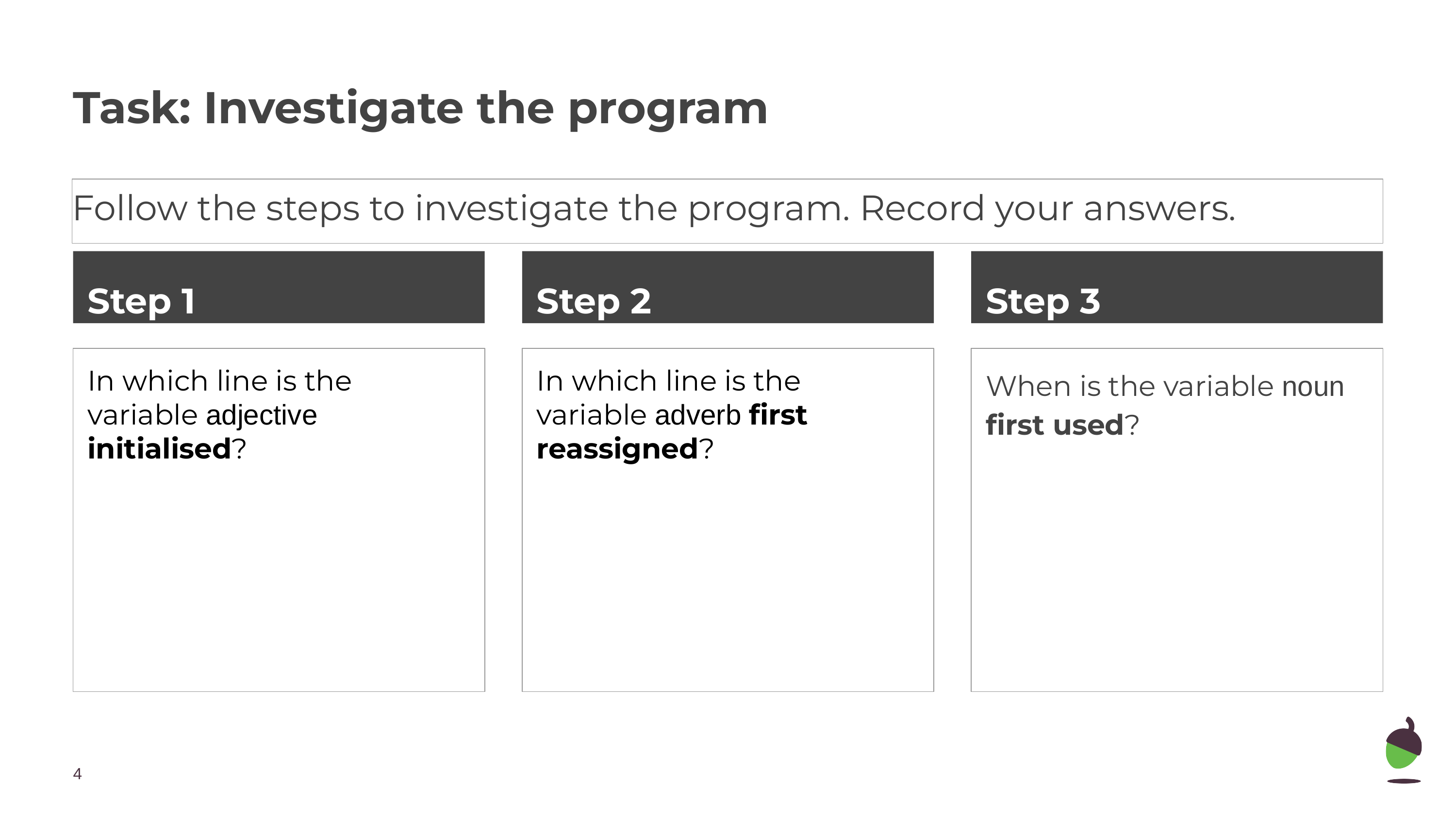

# Task: Investigate the program
Follow the steps to investigate the program. Record your answers.
Step 1
Step 2
Step 3
In which line is the variable adjective initialised?
In which line is the variable adverb first reassigned?
When is the variable noun first used?
4